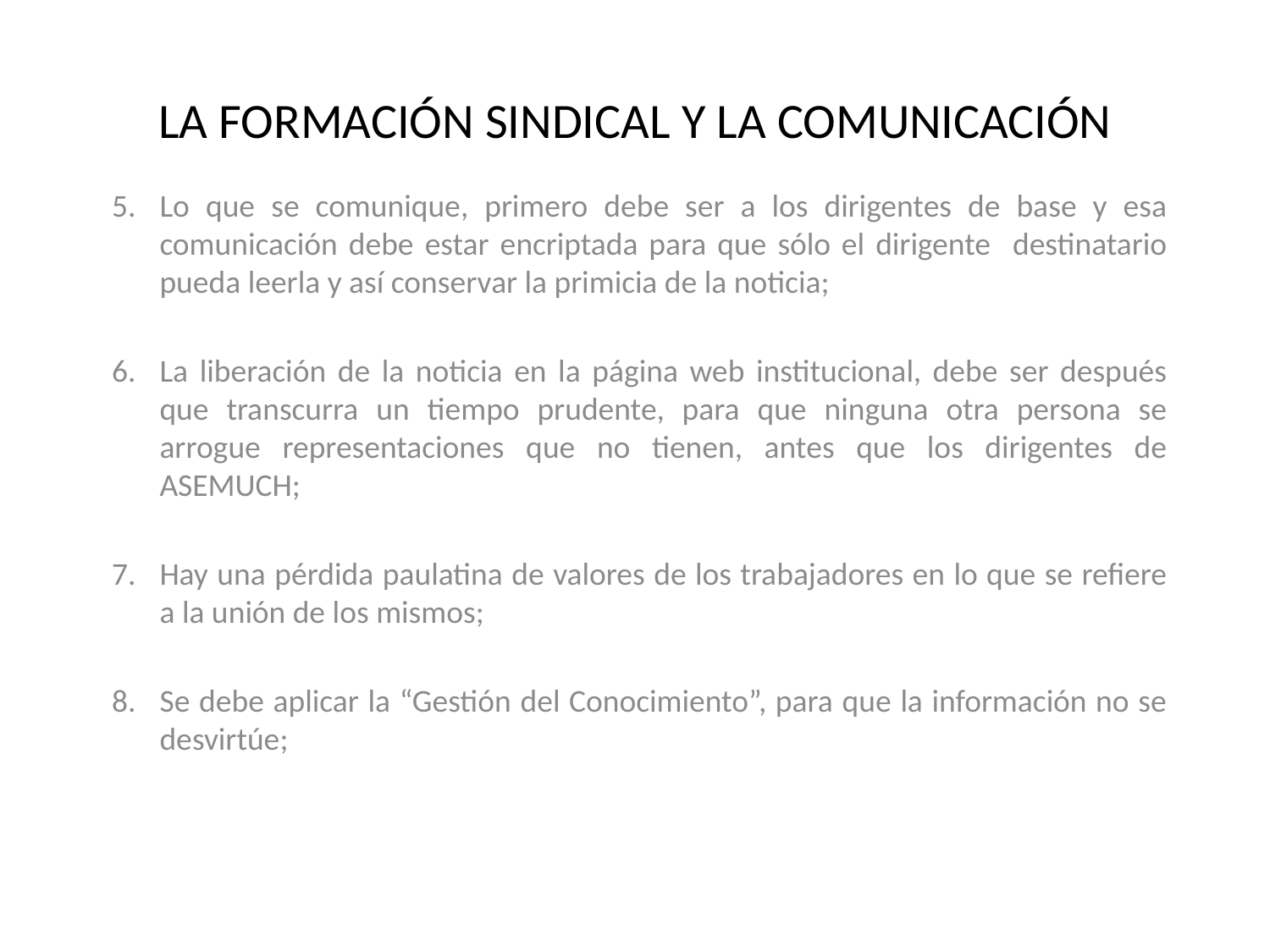

# LA FORMACIÓN SINDICAL Y LA COMUNICACIÓN
5.	Lo que se comunique, primero debe ser a los dirigentes de base y esa comunicación debe estar encriptada para que sólo el dirigente  destinatario pueda leerla y así conservar la primicia de la noticia;

La liberación de la noticia en la página web institucional, debe ser después que transcurra un tiempo prudente, para que ninguna otra persona se arrogue representaciones que no tienen, antes que los dirigentes de ASEMUCH;

7.	Hay una pérdida paulatina de valores de los trabajadores en lo que se refiere a la unión de los mismos;

Se debe aplicar la “Gestión del Conocimiento”, para que la información no se desvirtúe;